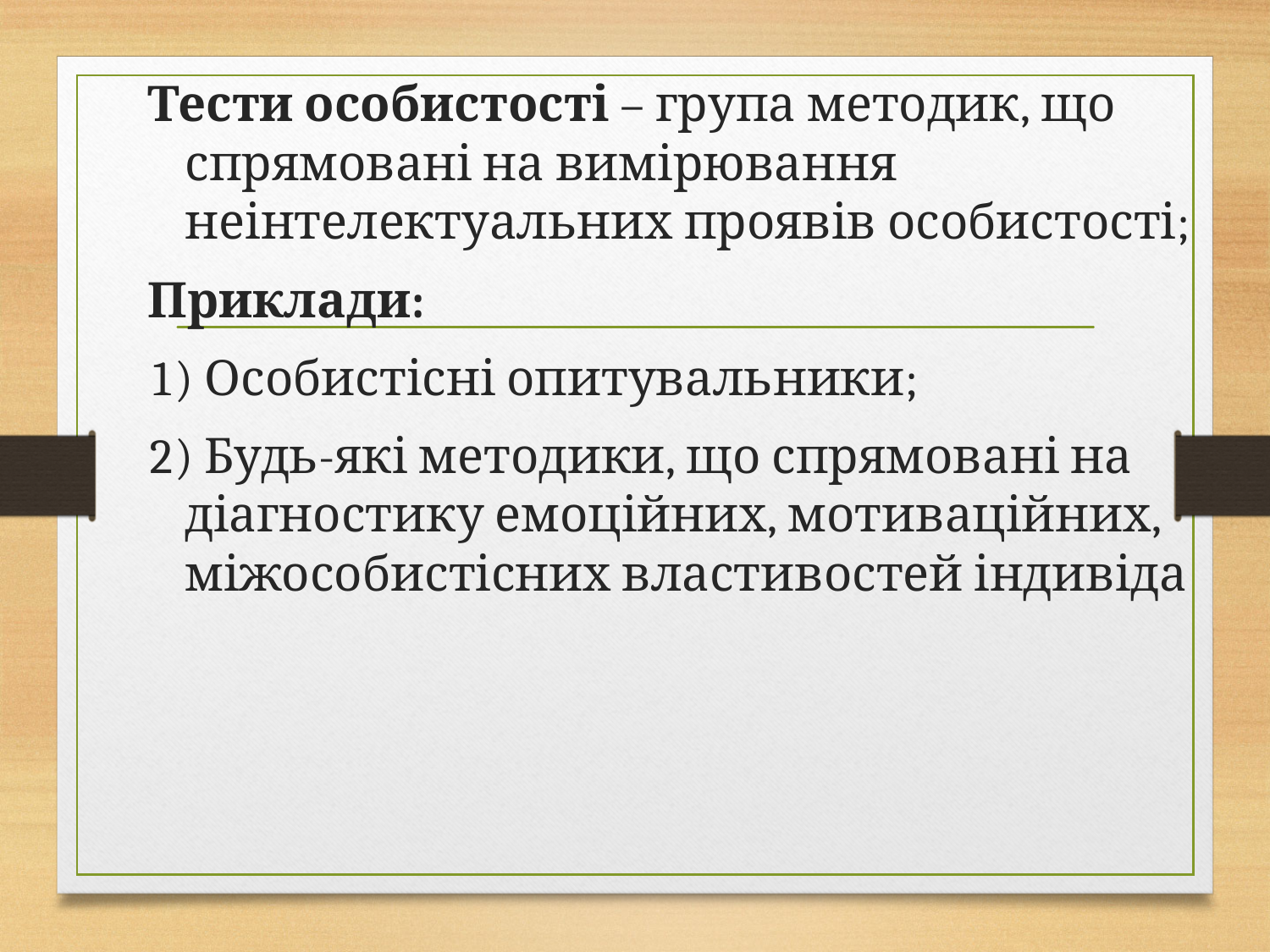

Тести особистості – група методик, що спрямовані на вимірювання неінтелектуальних проявів особистості;
Приклади:
1) Особистісні опитувальники;
2) Будь-які методики, що спрямовані на діагностику емоційних, мотиваційних, міжособистісних властивостей індивіда